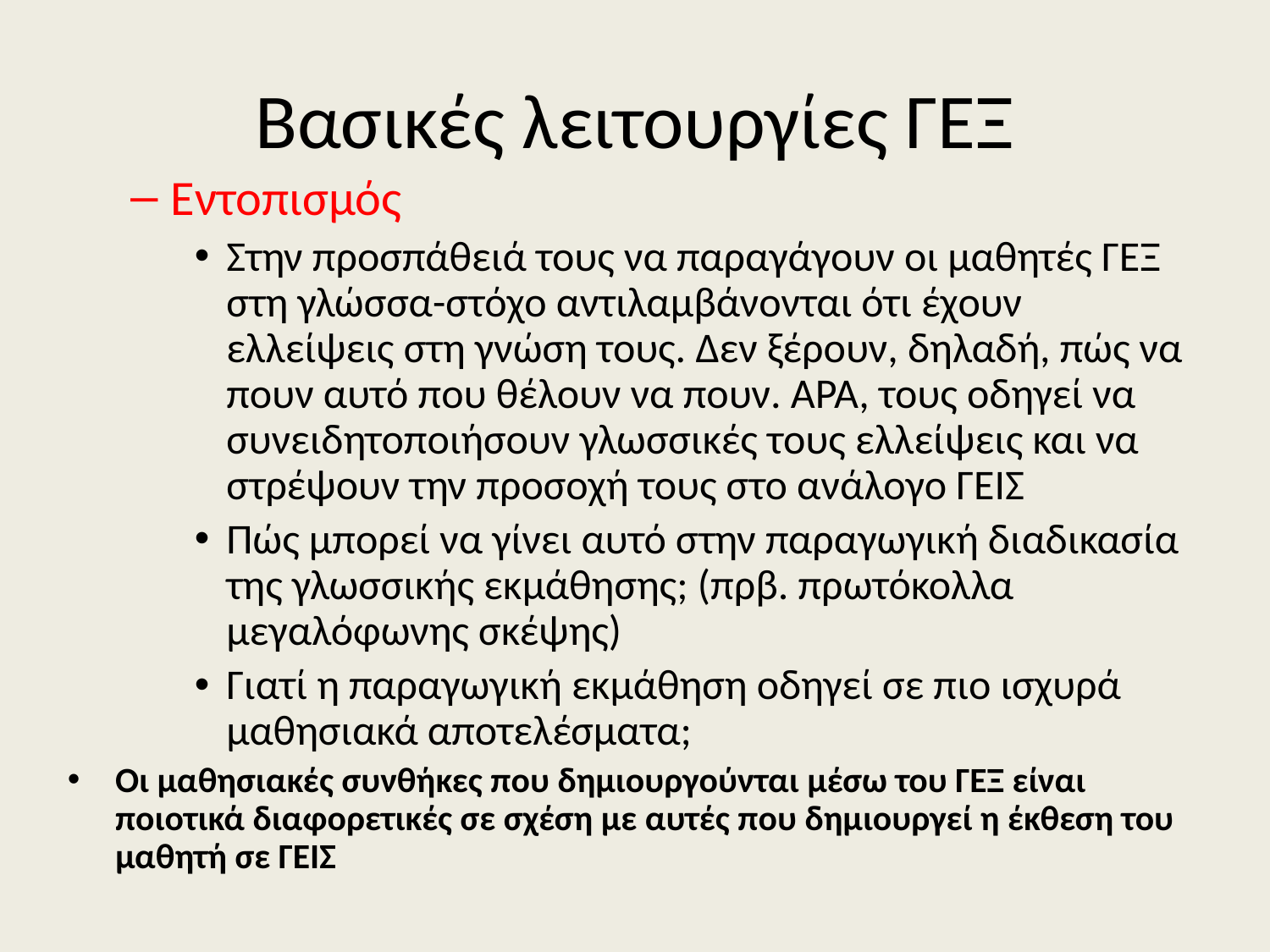

# Βασικές λειτουργίες ΓΕΞ
Εντοπισμός
Στην προσπάθειά τους να παραγάγουν οι μαθητές ΓΕΞ στη γλώσσα-στόχο αντιλαμβάνονται ότι έχουν ελλείψεις στη γνώση τους. Δεν ξέρουν, δηλαδή, πώς να πουν αυτό που θέλουν να πουν. ΑΡΑ, τους οδηγεί να συνειδητοποιήσουν γλωσσικές τους ελλείψεις και να στρέψουν την προσοχή τους στο ανάλογο ΓΕΙΣ
Πώς μπορεί να γίνει αυτό στην παραγωγική διαδικασία της γλωσσικής εκμάθησης; (πρβ. πρωτόκολλα μεγαλόφωνης σκέψης)
Γιατί η παραγωγική εκμάθηση οδηγεί σε πιο ισχυρά μαθησιακά αποτελέσματα;
Οι μαθησιακές συνθήκες που δημιουργούνται μέσω του ΓΕΞ είναι ποιοτικά διαφορετικές σε σχέση με αυτές που δημιουργεί η έκθεση του μαθητή σε ΓΕΙΣ